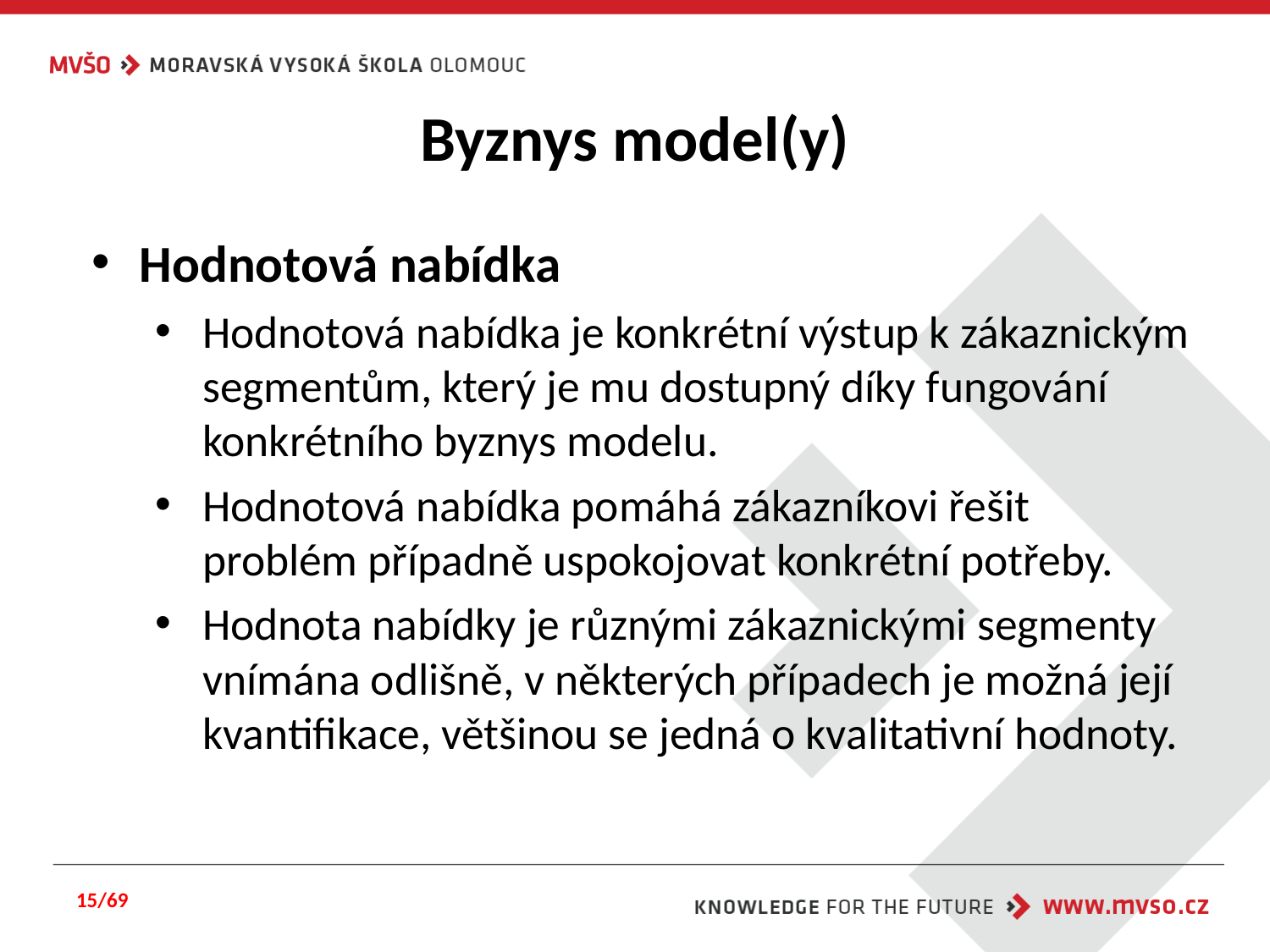

# Byznys model(y)
Hodnotová nabídka
Hodnotová nabídka je konkrétní výstup k zákaznickým segmentům, který je mu dostupný díky fungování konkrétního byznys modelu.
Hodnotová nabídka pomáhá zákazníkovi řešit problém případně uspokojovat konkrétní potřeby.
Hodnota nabídky je různými zákaznickými segmenty vnímána odlišně, v některých případech je možná její kvantifikace, většinou se jedná o kvalitativní hodnoty.
15/69